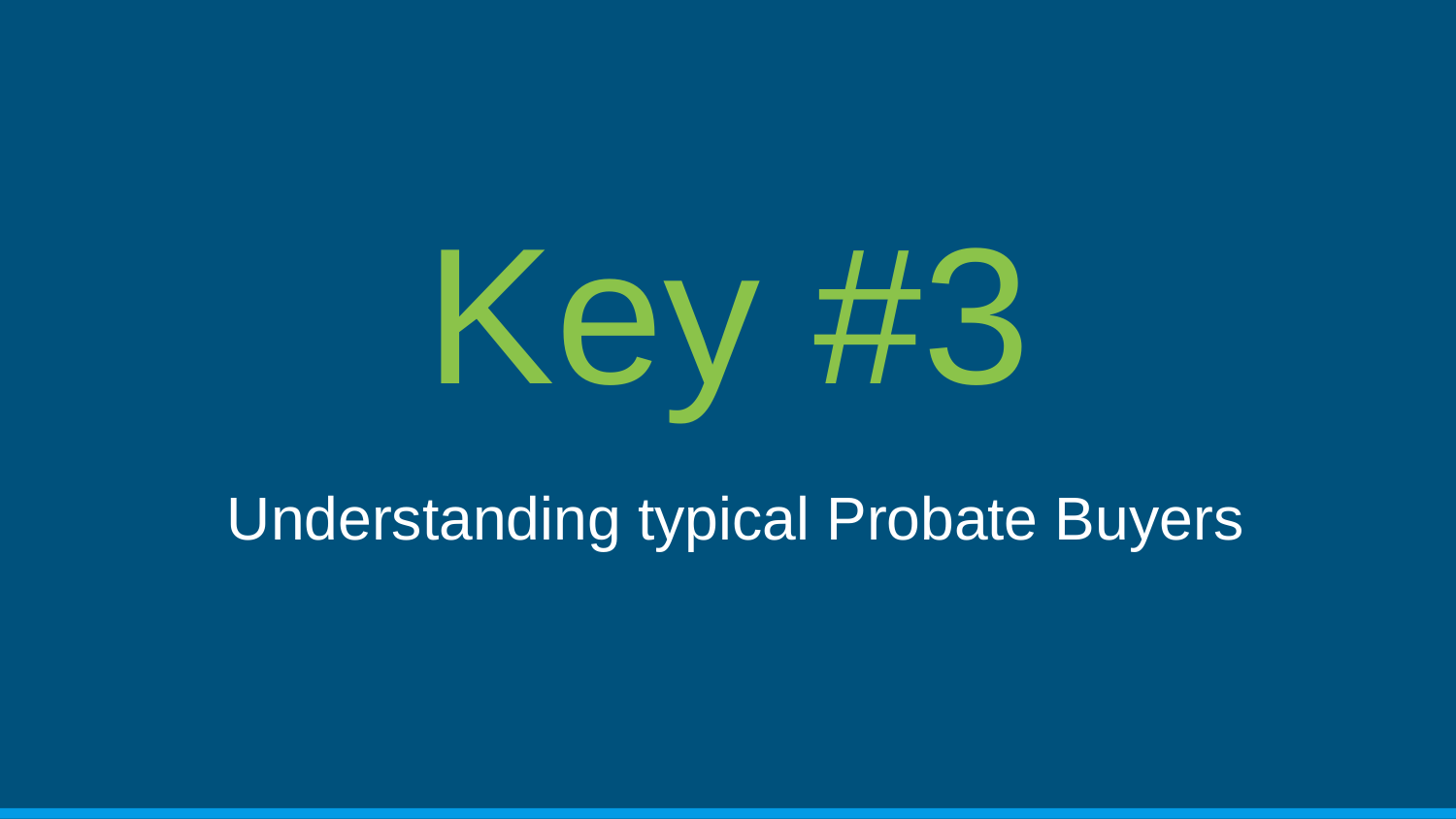

# Key #3
         Understanding typical Probate Buyers